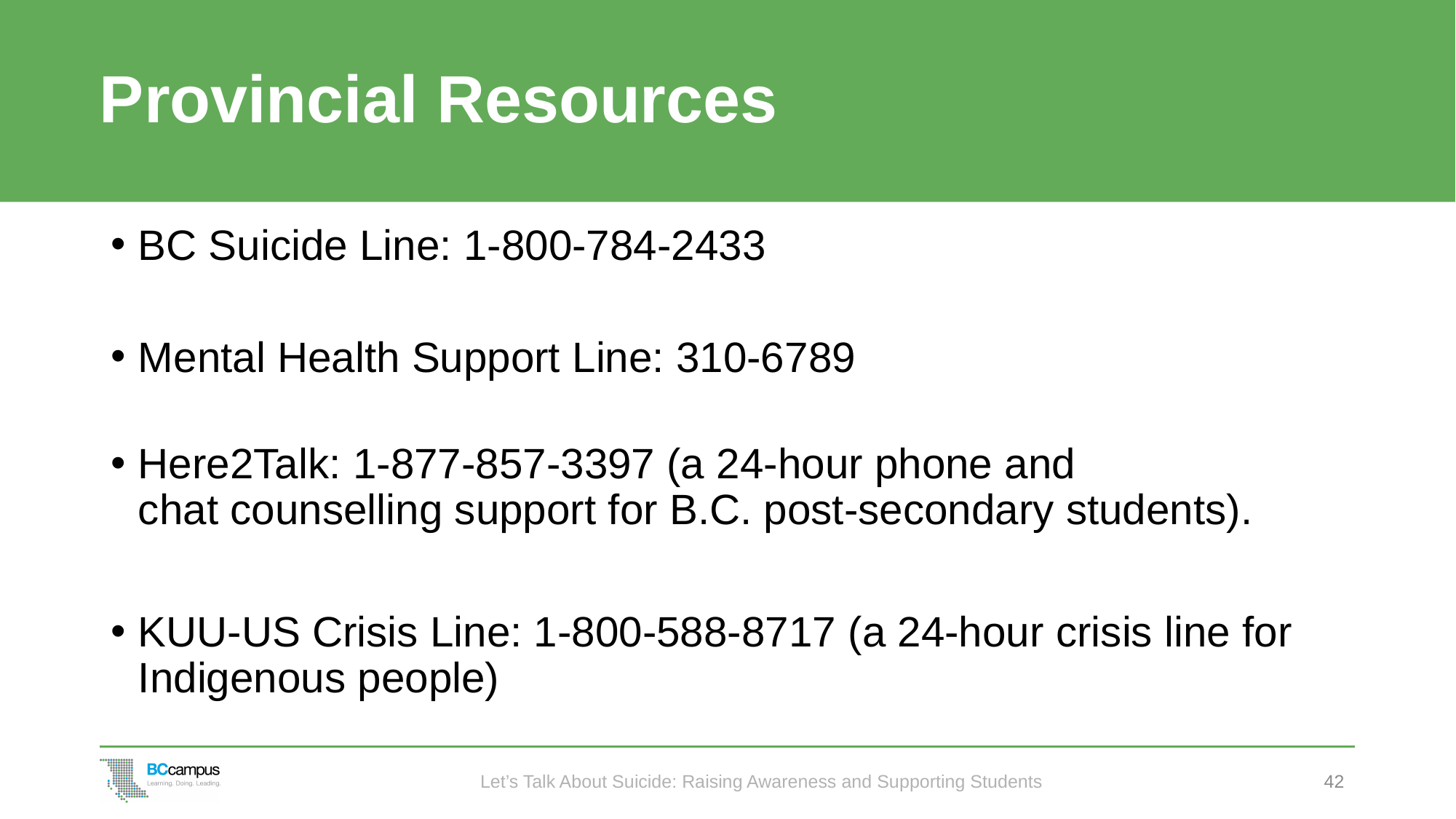

# Provincial Resources
BC Suicide Line: 1-800-784-2433
Mental Health Support Line: 310-6789
Here2Talk: 1-877-857-3397 (a 24-hour phone and chat counselling support for B.C. post-secondary students).

KUU-US Crisis Line: 1-800-588-8717 (a 24-hour crisis line for Indigenous people)

Let’s Talk About Suicide: Raising Awareness and Supporting Students
42